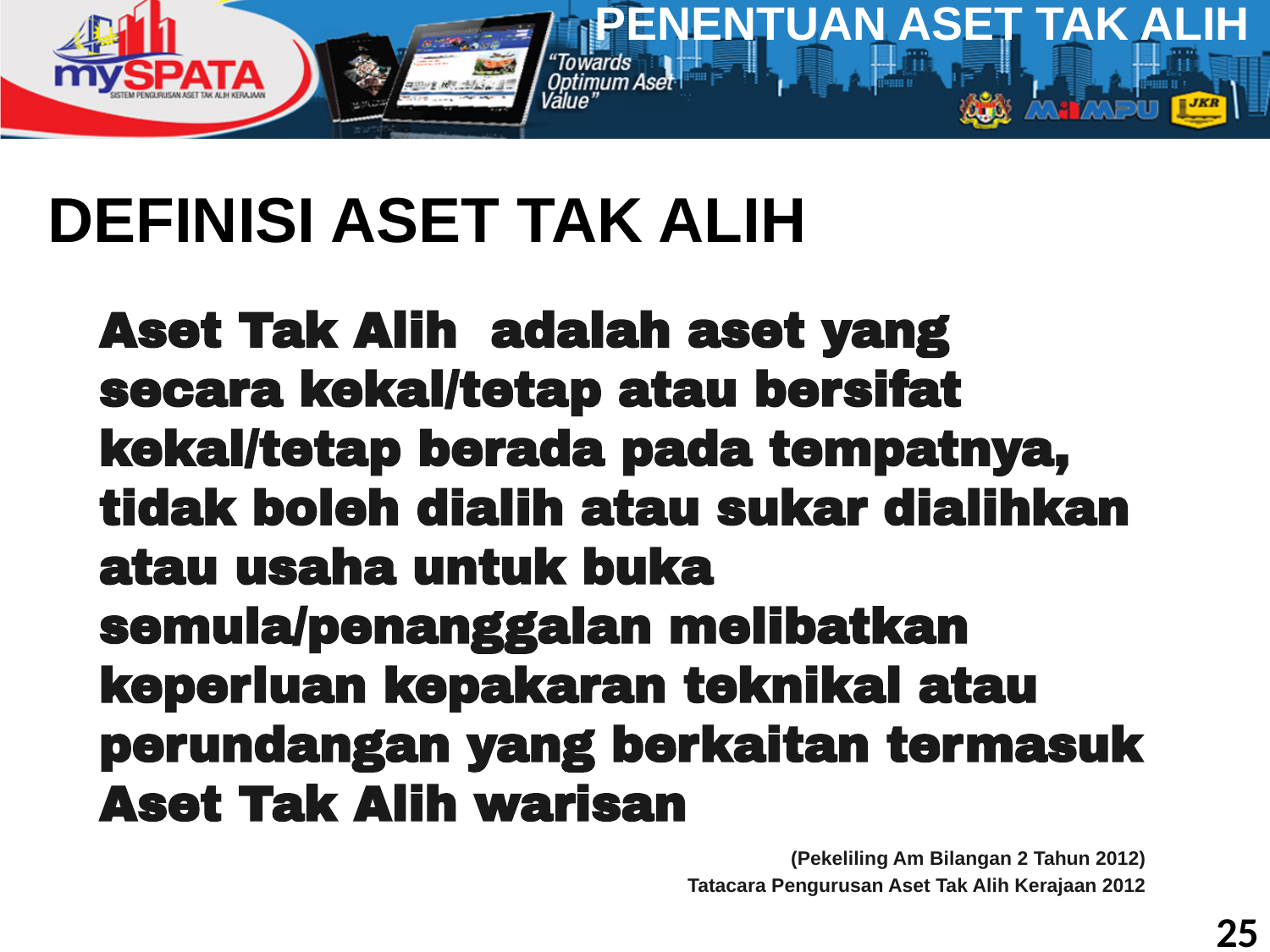

PENENTUAN ASET TAK ALIH
DEFINISI ASET TAK ALIH

Aset Tak Alih  adalah aset yang secara kekal/tetap atau bersifat kekal/tetap berada pada tempatnya, tidak boleh dialih atau sukar dialihkan atau usaha untuk buka semula/penanggalan melibatkan keperluan kepakaran teknikal atau perundangan yang berkaitan termasuk Aset Tak Alih warisan
      		(Pekeliling Am Bilangan 2 Tahun 2012)
		Tatacara Pengurusan Aset Tak Alih Kerajaan 2012

25